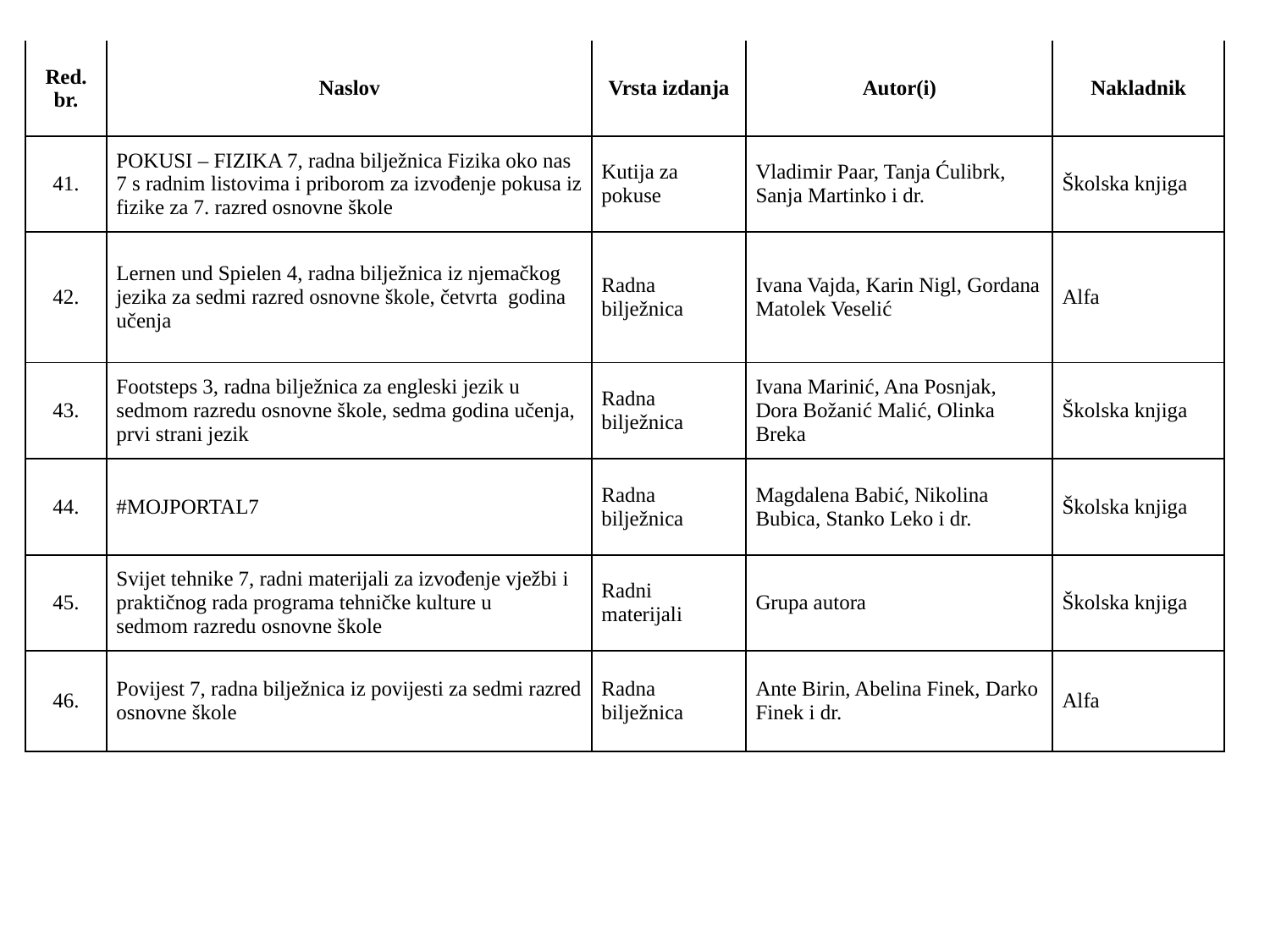

| Red. br. | Naslov | Vrsta izdanja | Autor(i) | Nakladnik |
| --- | --- | --- | --- | --- |
| 41. | POKUSI – FIZIKA 7, radna bilježnica Fizika oko nas 7 s radnim listovima i priborom za izvođenje pokusa iz fizike za 7. razred osnovne škole | Kutija za pokuse | Vladimir Paar, Tanja Ćulibrk, Sanja Martinko i dr. | Školska knjiga |
| 42. | Lernen und Spielen 4, radna bilježnica iz njemačkog jezika za sedmi razred osnovne škole, četvrta  godina učenja | Radna bilježnica | Ivana Vajda, Karin Nigl, Gordana Matolek Veselić | Alfa |
| 43. | Footsteps 3, radna bilježnica za engleski jezik u sedmom razredu osnovne škole, sedma godina učenja, prvi strani jezik | Radna bilježnica | Ivana Marinić, Ana Posnjak, Dora Božanić Malić, Olinka Breka | Školska knjiga |
| 44. | #MOJPORTAL7 | Radna bilježnica | Magdalena Babić, Nikolina Bubica, Stanko Leko i dr. | Školska knjiga |
| 45. | Svijet tehnike 7, radni materijali za izvođenje vježbi i praktičnog rada programa tehničke kulture u sedmom razredu osnovne škole | Radni materijali | Grupa autora | Školska knjiga |
| 46. | Povijest 7, radna bilježnica iz povijesti za sedmi razred osnovne škole | Radna bilježnica | Ante Birin, Abelina Finek, Darko Finek i dr. | Alfa |